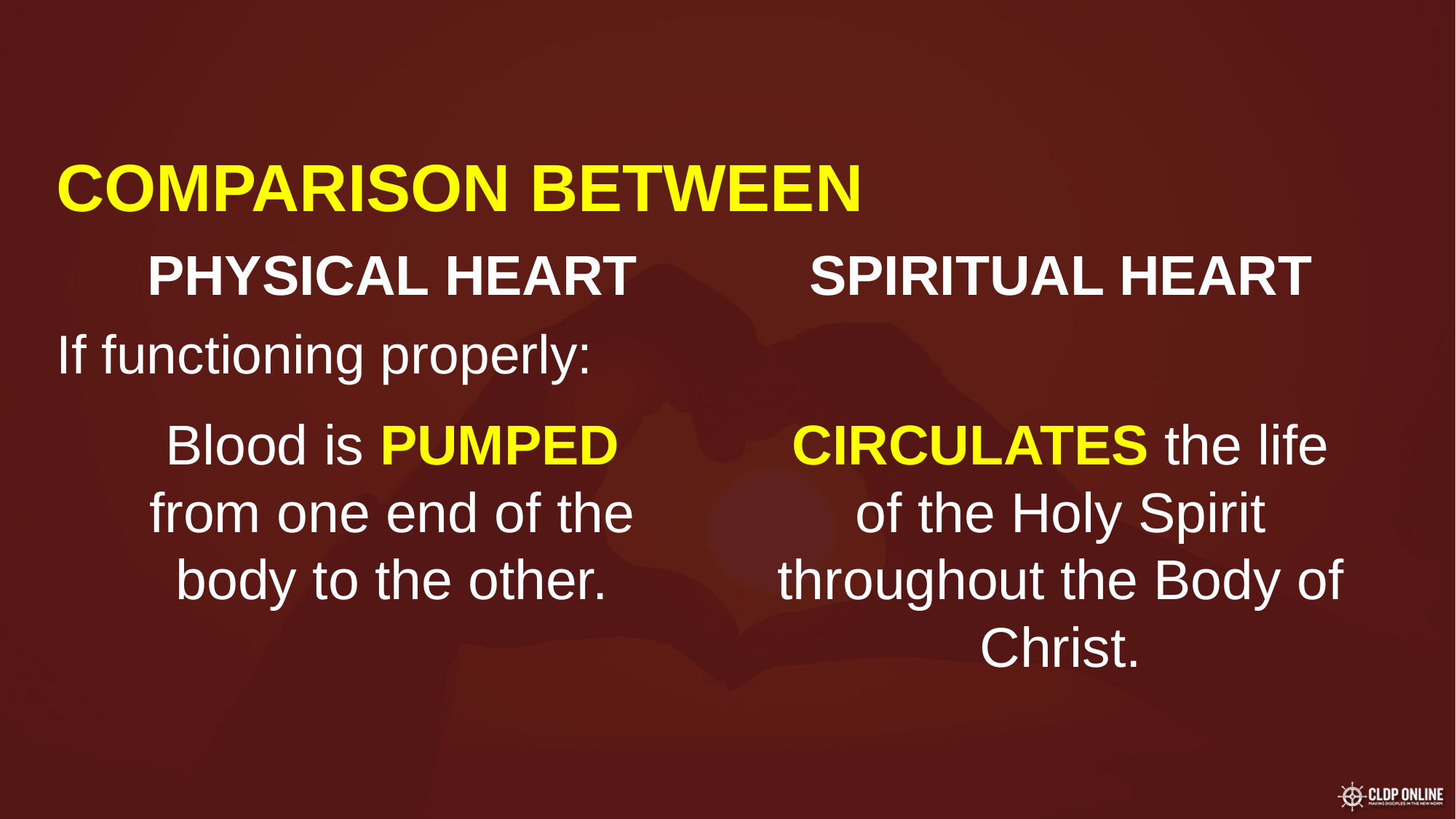

COMPARISON BETWEEN
PHYSICAL HEART
SPIRITUAL HEART
If functioning properly:
Blood is PUMPED from one end of the body to the other.
CIRCULATES the life of the Holy Spirit throughout the Body of Christ.